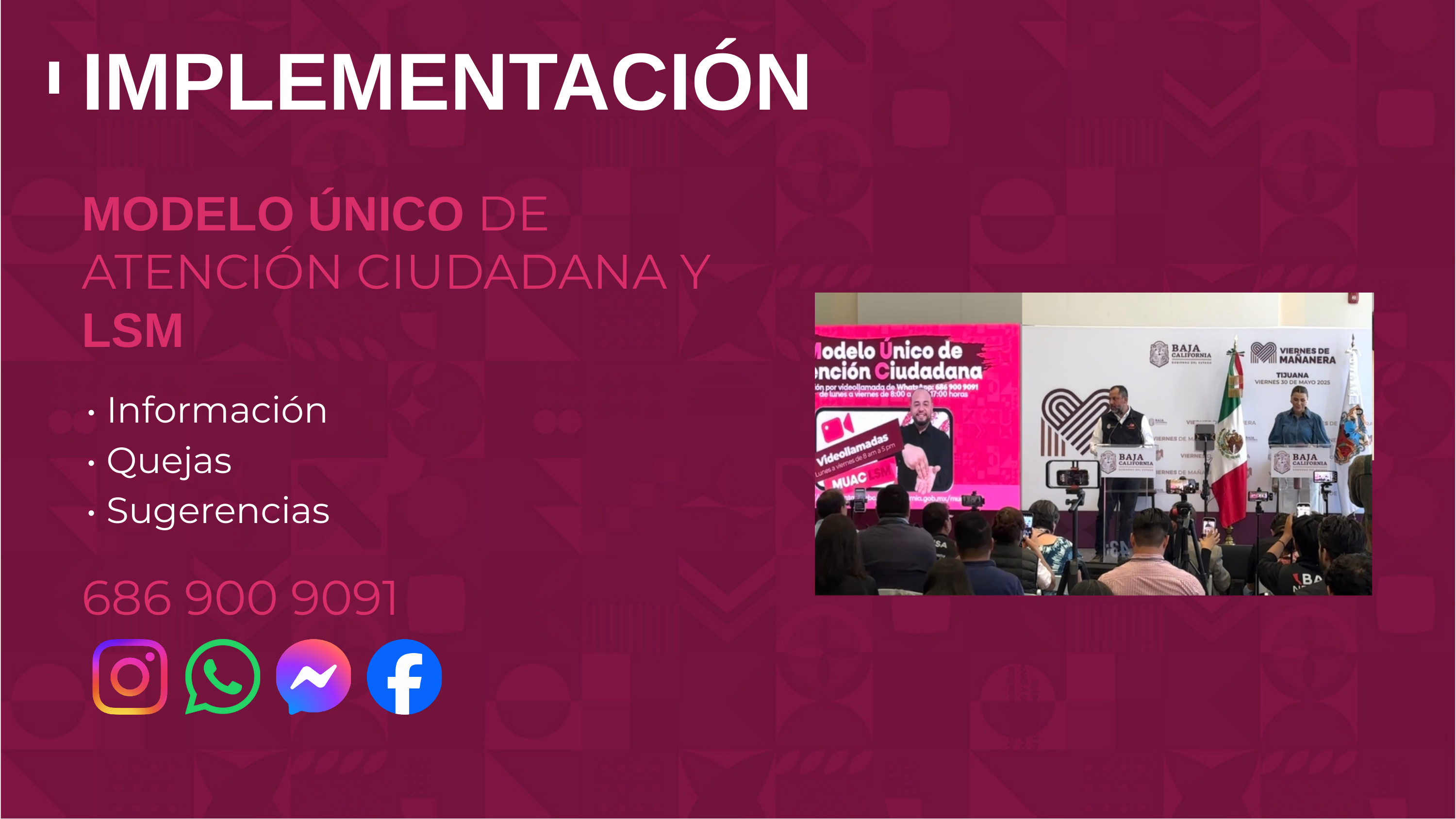

IMPLEMENTACIÓN

MODELO ÚNICO DE ATENCIÓN CIUDADANA Y LSM

• Información
• Quejas
• Sugerencias

686 900 9091